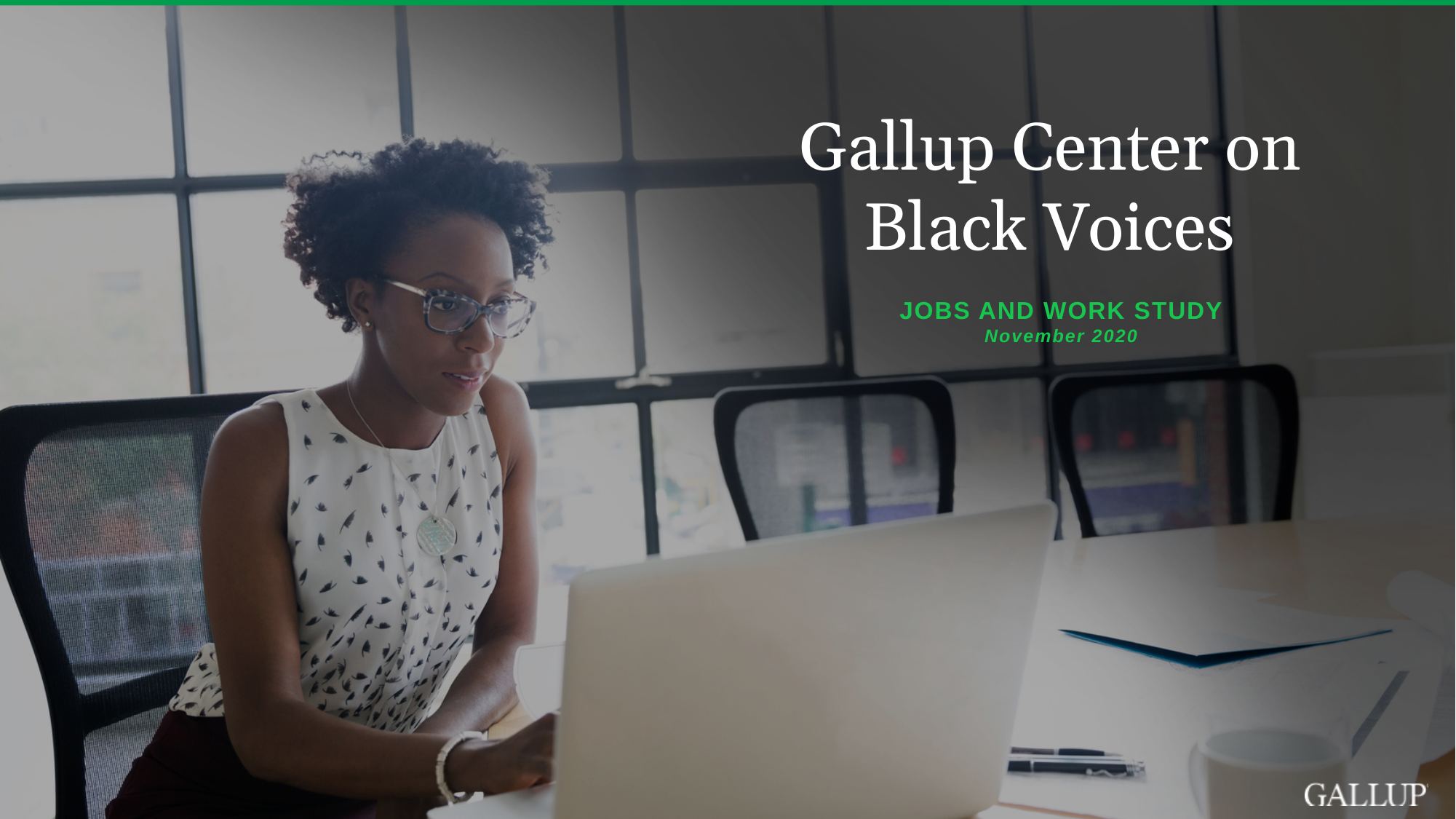

# Gallup Center on Black Voices
JOBS AND WORK STUDY
November 2020